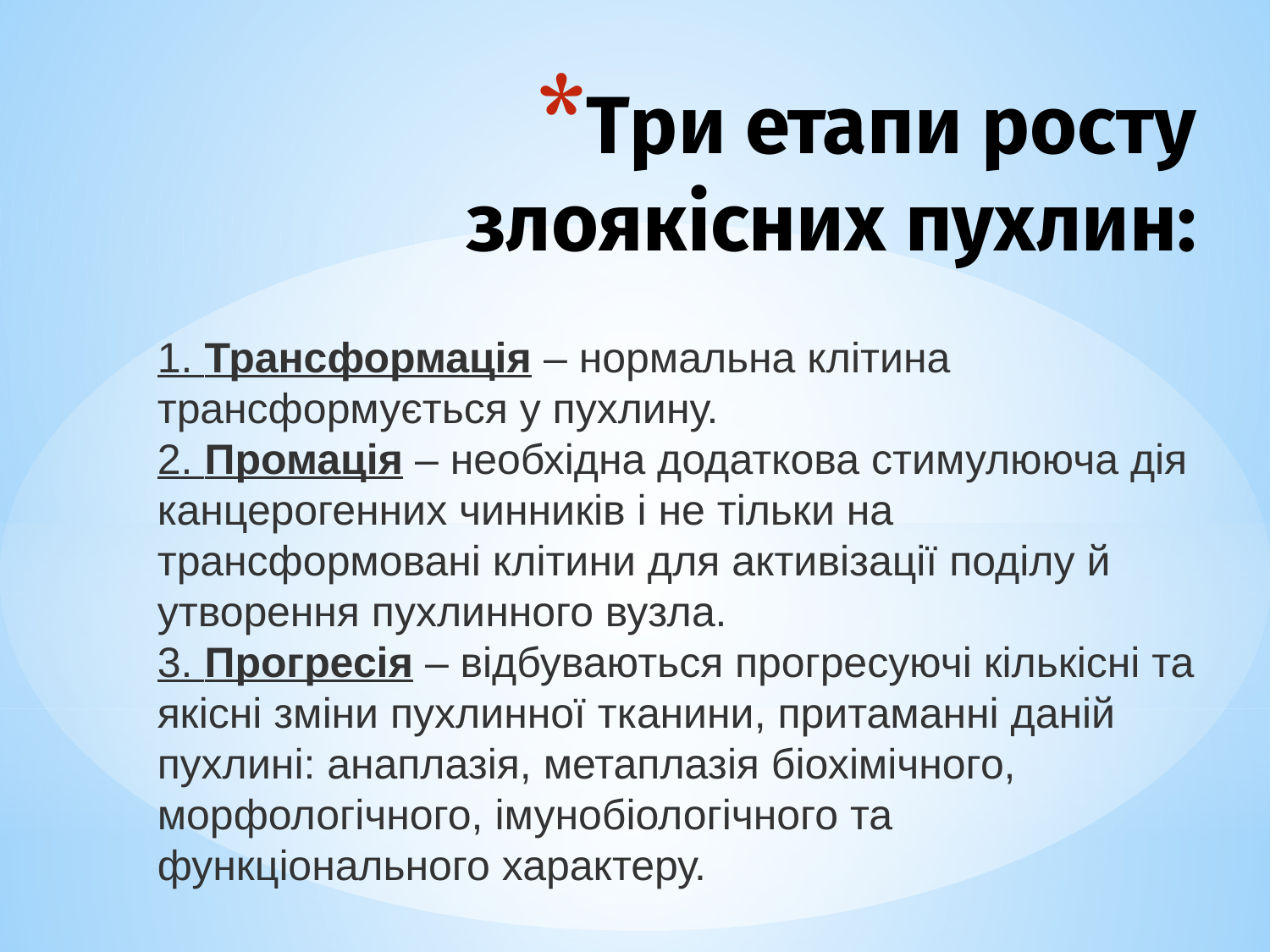

# Три етапи росту злоякісних пухлин:
1. Трансформація – нормальна клітина трансформується у пухлину.
2. Промація – необхідна додаткова стимулююча дія канцерогенних чинників і не тільки на трансформовані клітини для активізації поділу й утворення пухлинного вузла.
3. Прогресія – відбуваються прогресуючі кількісні та якісні зміни пухлинної тканини, притаманні даній пухлині: анаплазія, метаплазія біохімічного, морфологічного, імунобіологічного та функціонального характеру.